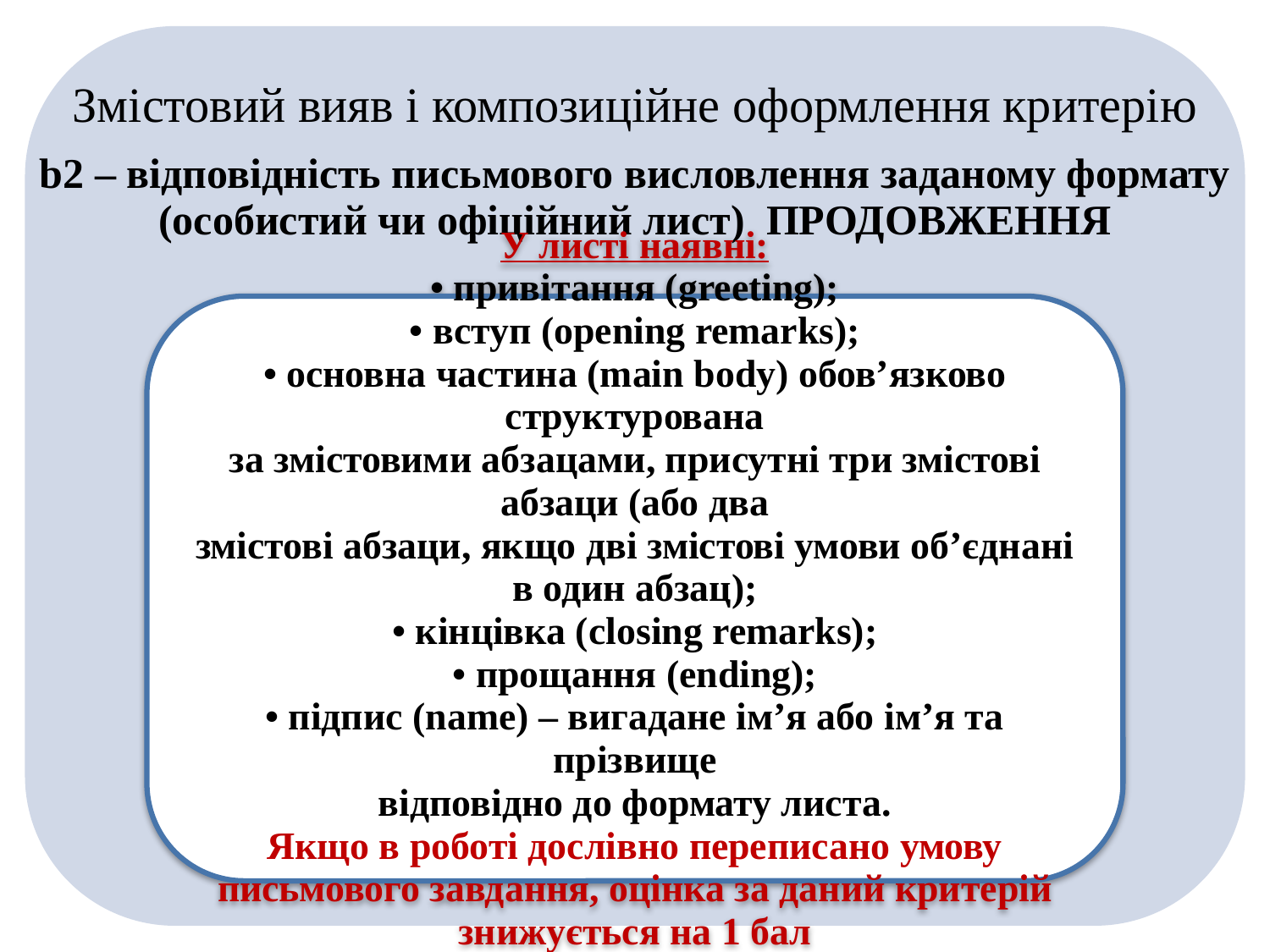

Змістовий вияв і композиційне оформлення критерію
b2 – відповідність письмового висловлення заданому формату (особистий чи офіційний лист)  ПРОДОВЖЕННЯ
У листі наявні:
• привітання (greeting);
• вступ (opening remarks);
• основна частина (main body) обов’язково структурована
за змістовими абзацами, присутні три змістові абзаци (або два
змістові абзаци, якщо дві змістові умови об’єднані в один абзац);
• кінцівка (closing remarks);
• прощання (ending);
• підпис (name) – вигадане ім’я або ім’я та прізвище
відповідно до формату листа.
Якщо в роботі дослівно переписано умову письмового завдання, оцінка за даний критерій знижується на 1 бал